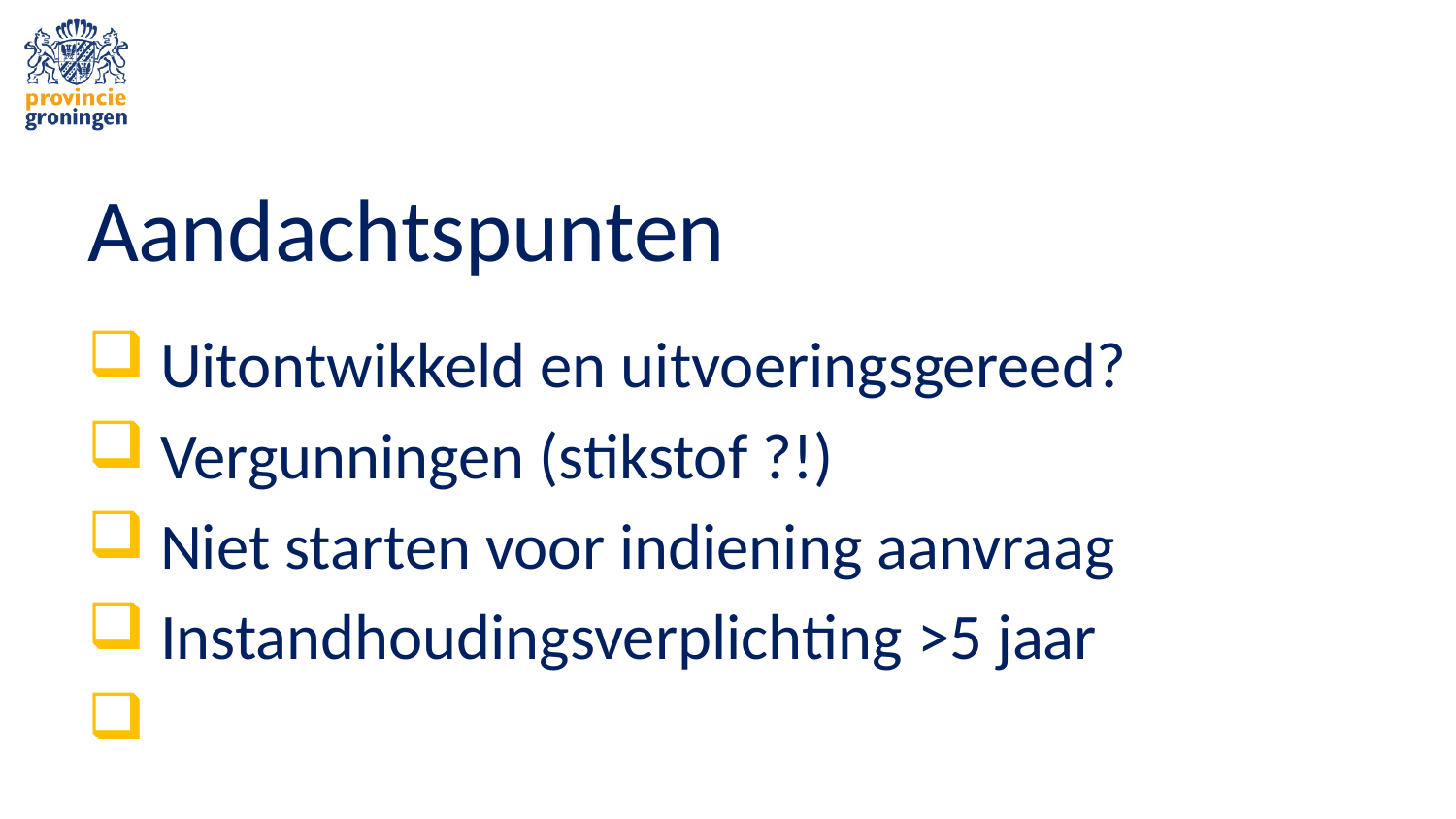

# Aandachtspunten
 Uitontwikkeld en uitvoeringsgereed?
 Vergunningen (stikstof ?!)
 Niet starten voor indiening aanvraag
 Instandhoudingsverplichting >5 jaar